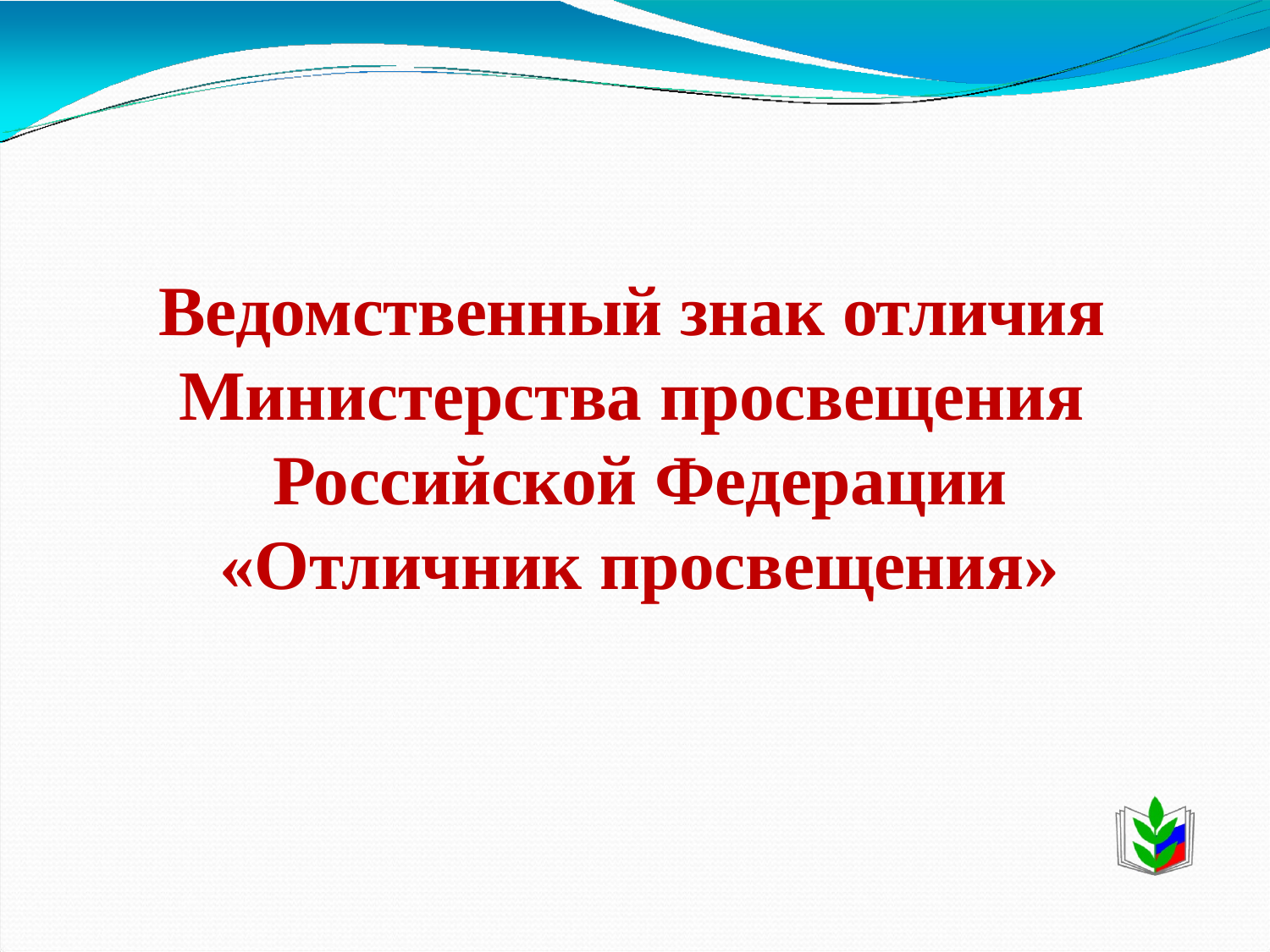

# Ведомственный знак отличия  Министерства просвещения  Российской Федерации
«Отличник просвещения»